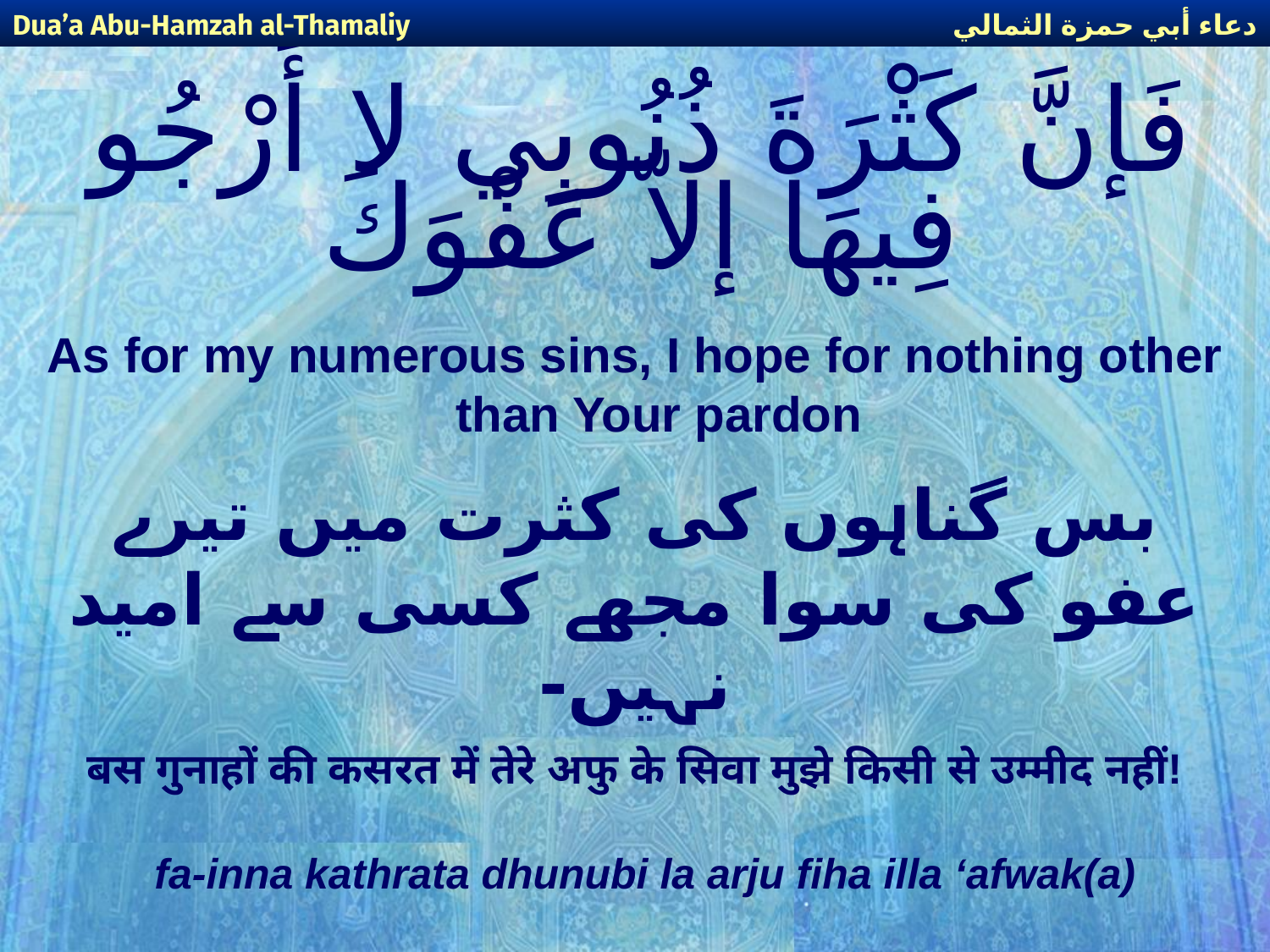

دعاء أبي حمزة الثمالي
Dua’a Abu-Hamzah al-Thamaliy
# فَإنَّ كَثْرَةَ ذُنُوبِي لا أَرْجُو فِيهَا إلاّ عَفْوَكَ
As for my numerous sins, I hope for nothing other than Your pardon
بس گناہوں کی کثرت میں تیرے عفو کی سوا مجھے کسی سے امید نہیں-
बस गुनाहों की कसरत में तेरे अफु के सिवा मुझे किसी से उम्मीद नहीं!
fa-inna kathrata dhunubi la arju fiha illa ‘afwak(a)